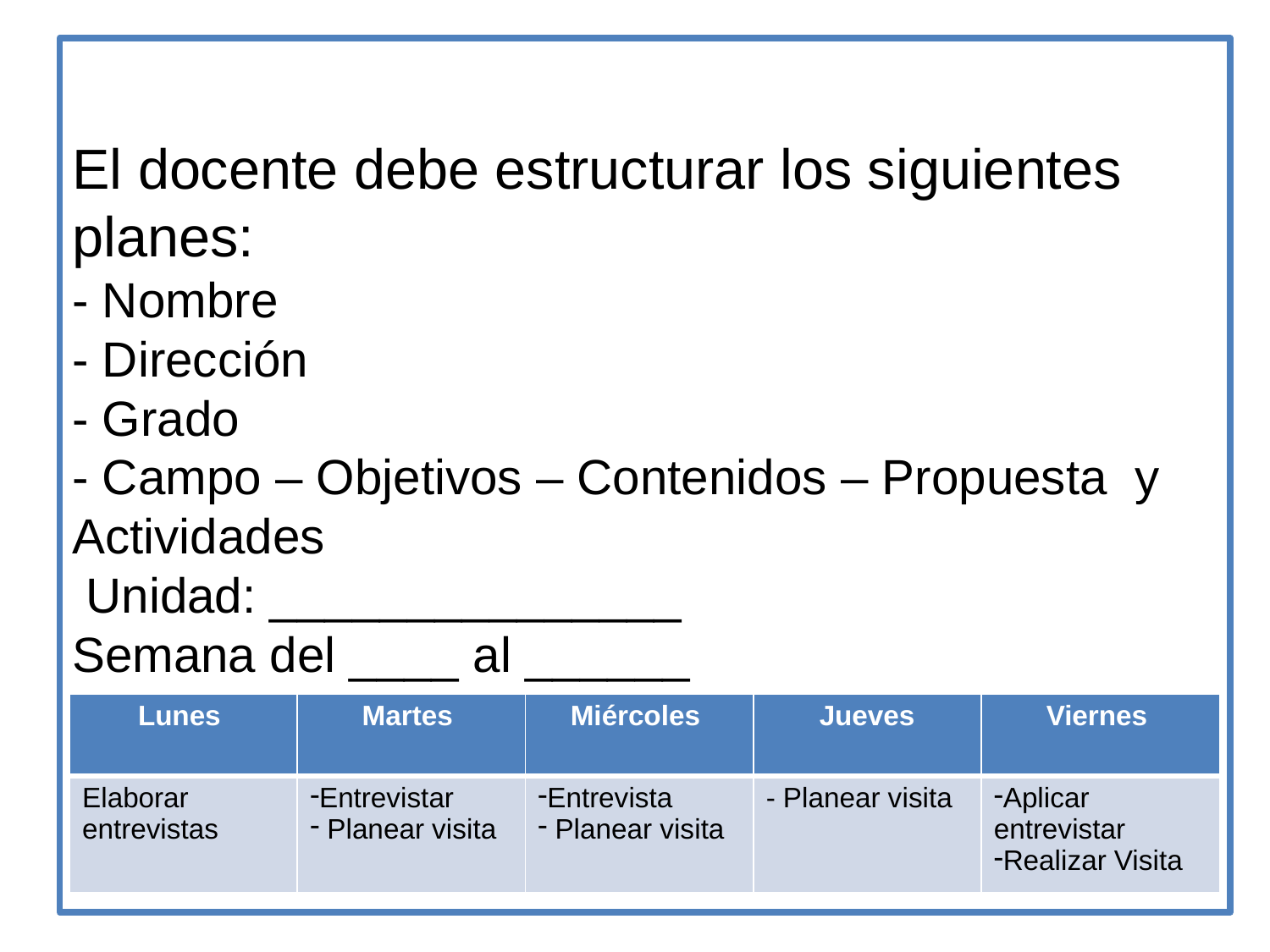

# El docente debe estructurar los siguientes planes: - Nombre - Dirección - Grado - Campo – Objetivos – Contenidos – Propuesta  y Actividades Unidad: _______________ Semana del ____ al ______
| Lunes | Martes | Miércoles | Jueves | Viernes |
| --- | --- | --- | --- | --- |
| Elaborar entrevistas | Entrevistar Planear visita | Entrevista Planear visita | - Planear visita | Aplicar entrevistar Realizar Visita |